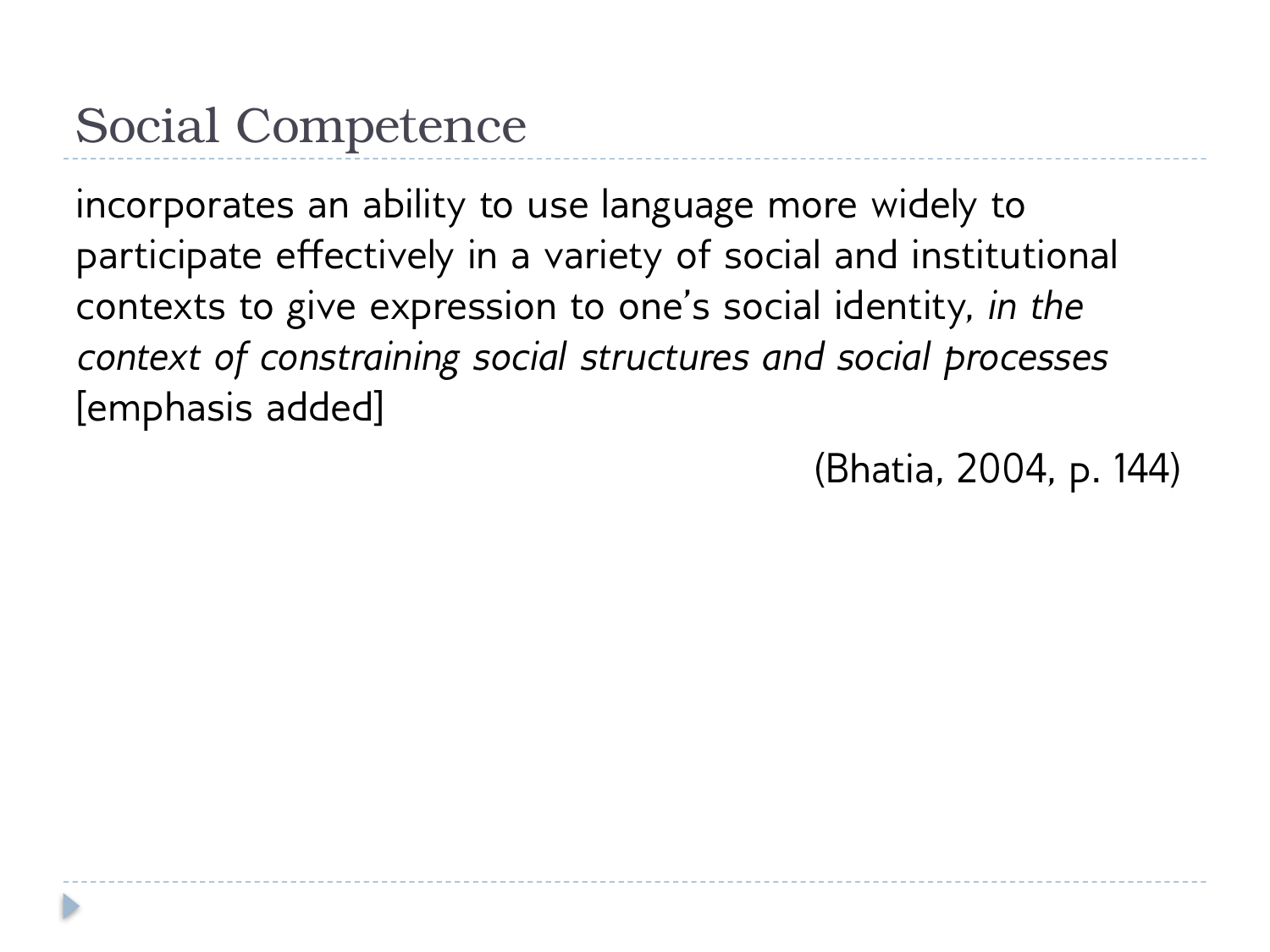

# Social Competence
incorporates an ability to use language more widely to participate effectively in a variety of social and institutional contexts to give expression to one’s social identity, in the context of constraining social structures and social processes [emphasis added]
(Bhatia, 2004, p. 144)